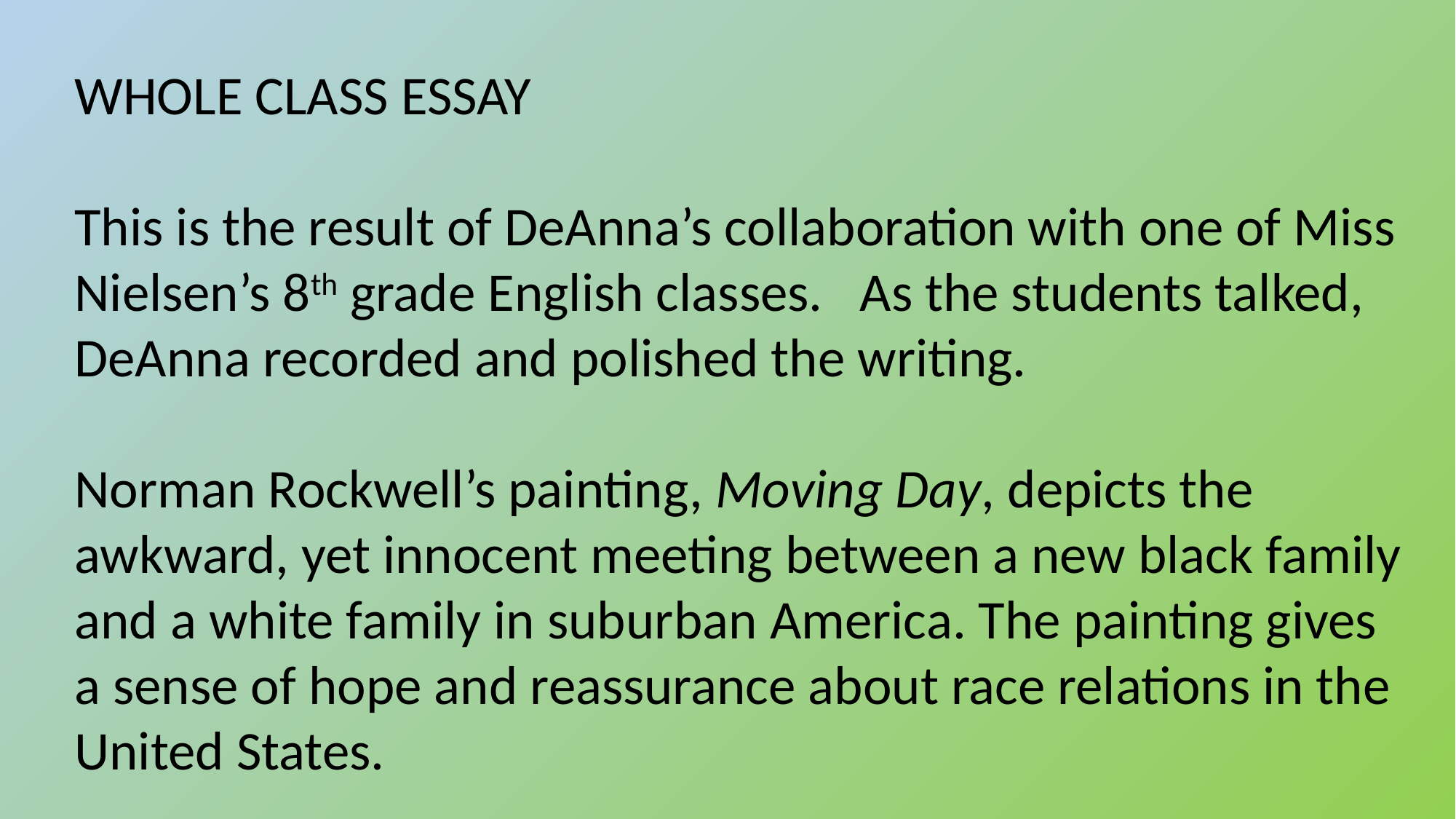

WHOLE CLASS ESSAY

This is the result of DeAnna’s collaboration with one of Miss Nielsen’s 8th grade English classes.   As the students talked, DeAnna recorded and polished the writing.

Norman Rockwell’s painting, Moving Day, depicts the awkward, yet innocent meeting between a new black family and a white family in suburban America. The painting gives a sense of hope and reassurance about race relations in the United States.